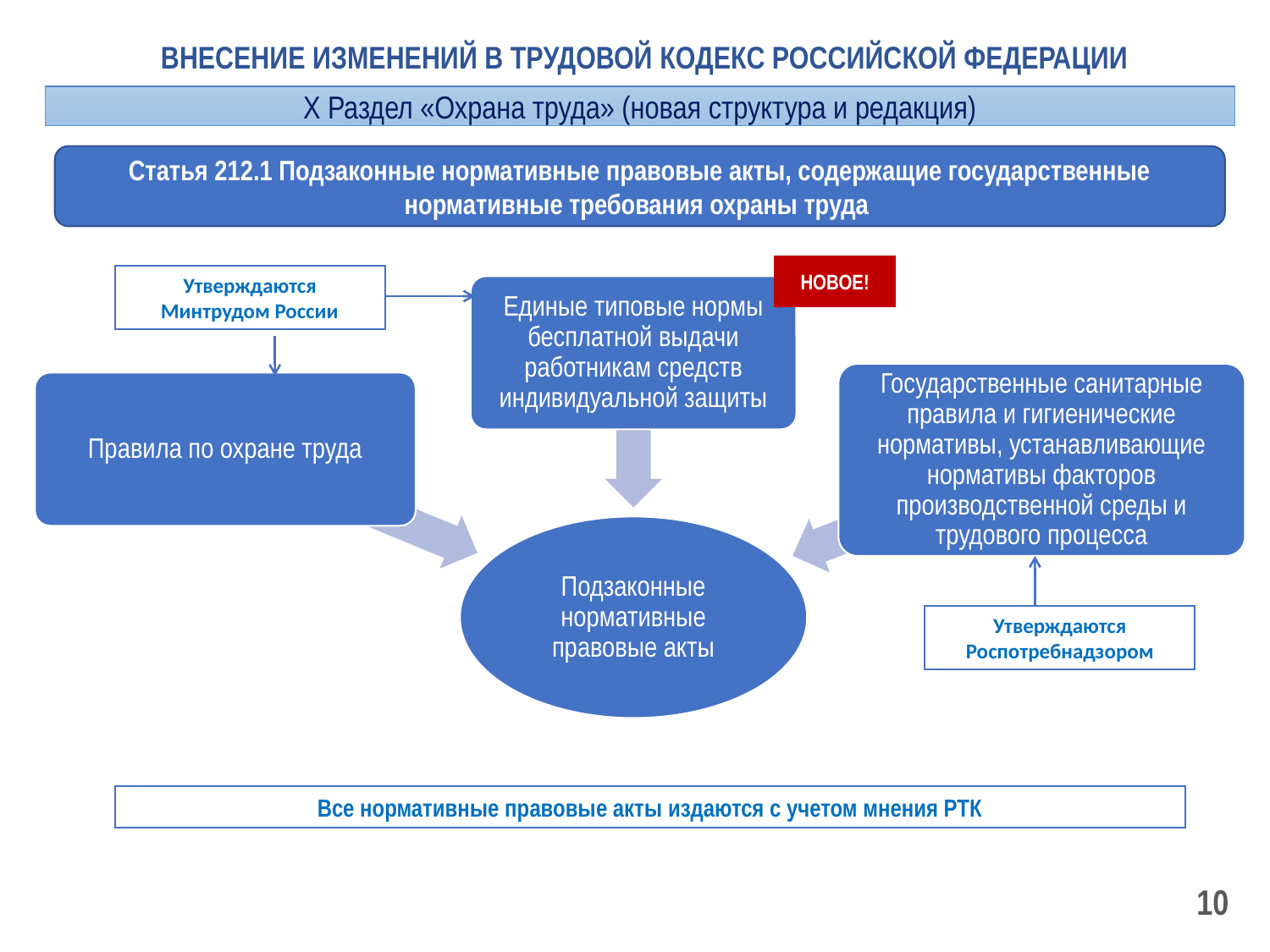

ВНЕСЕНИЕ ИЗМЕНЕНИЙ В ТРУДОВОЙ КОДЕКС РОССИЙСКОЙ ФЕДЕРАЦИИ
Х Раздел «Охрана труда» (новая структура и редакция)
Статья 212.1 Подзаконные нормативные правовые акты, содержащие государственные нормативные требования охраны труда
НОВОЕ!
Утверждаются Минтрудом России
Подзаконные нормативные правовые акты
Правила по охране труда
Единые типовые нормы бесплатной выдачи работникам средств индивидуальной защиты
Государственные санитарные правила и гигиенические нормативы, устанавливающие нормативы факторов производственной среды и трудового процесса
Утверждаются Роспотребнадзором
Все нормативные правовые акты издаются с учетом мнения РТК
10